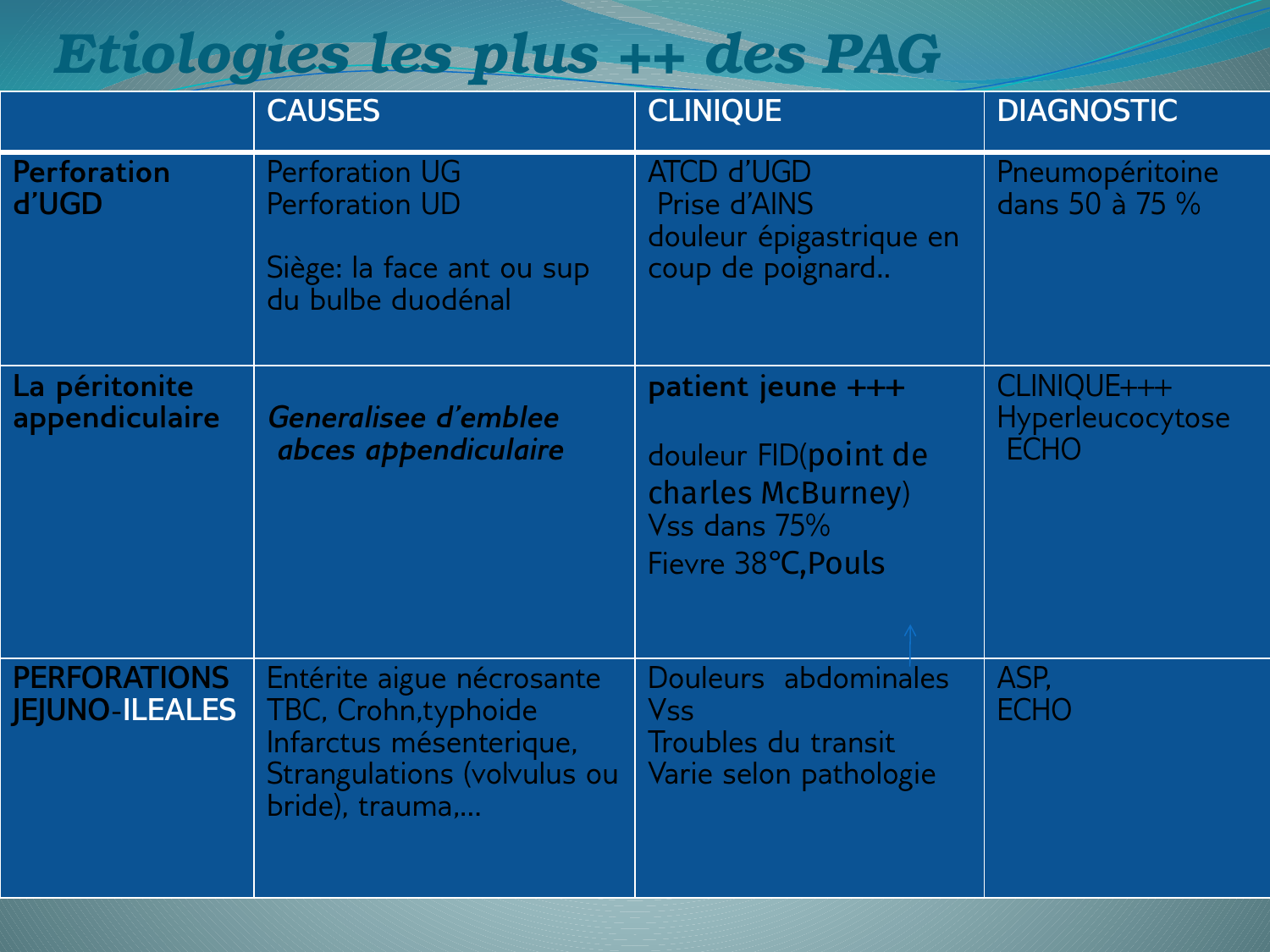

# Etiologies les plus ++ des PAG
|  | CAUSES | CLINIQUE | DIAGNOSTIC |
| --- | --- | --- | --- |
| Perforation d’UGD | Perforation UG Perforation UD Siège: la face ant ou sup du bulbe duodénal | ATCD d’UGD Prise d’AINS douleur épigastrique en coup de poignard.. | Pneumopéritoine dans 50 à 75 % |
| La péritonite appendiculaire | Generalisee d’emblee abces appendiculaire | patient jeune +++ douleur FID(point de charles McBurney) Vss dans 75% Fievre 38℃,Pouls | CLINIQUE+++ Hyperleucocytose ECHO |
| PERFORATIONS JEJUNO-ILEALES | Entérite aigue nécrosante TBC, Crohn,typhoide Infarctus mésenterique, Strangulations (volvulus ou bride), trauma,… | Douleurs abdominales Vss Troubles du transit Varie selon pathologie | ASP, ECHO |